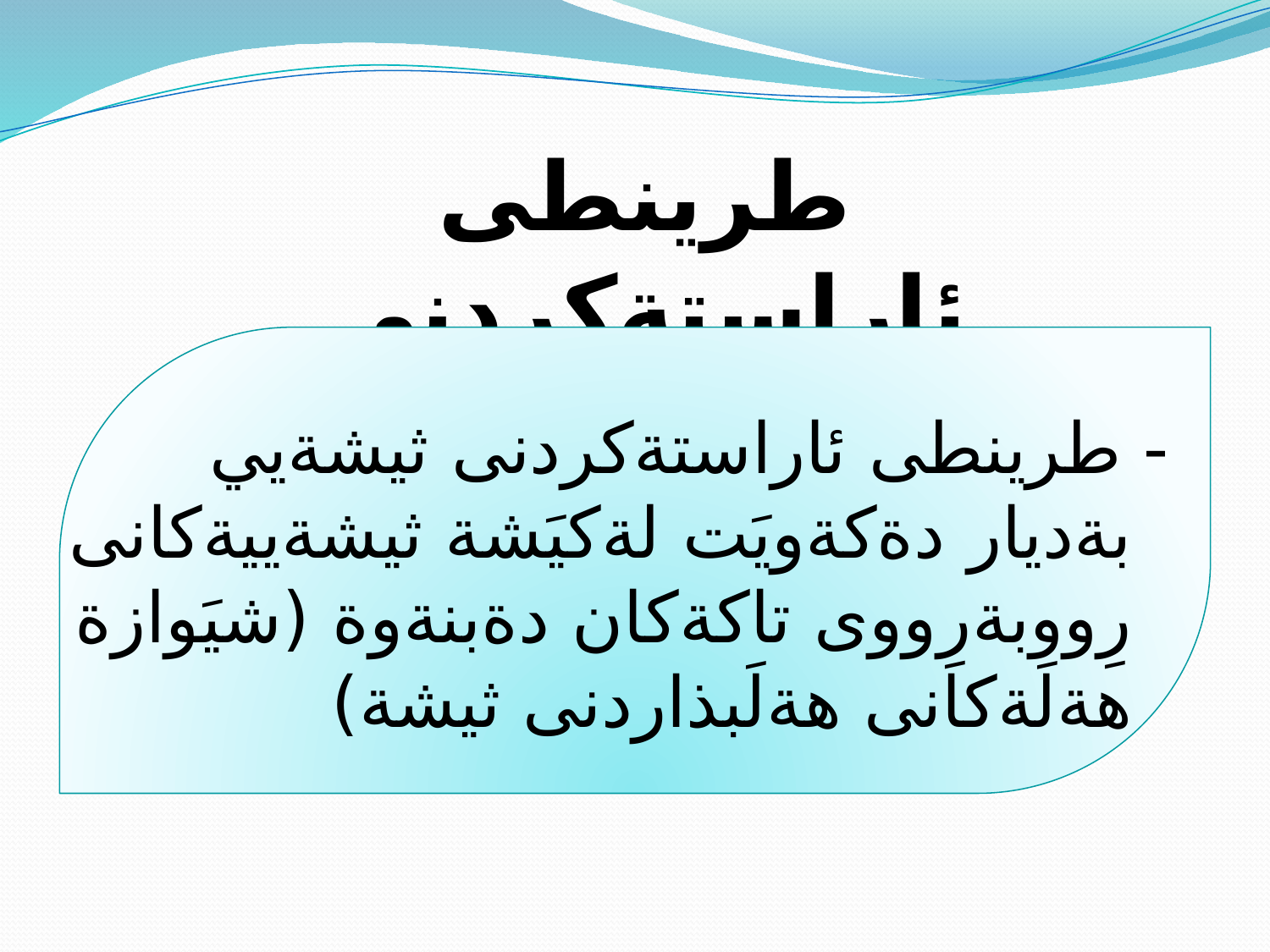

طرينطى ئاراستةكردنى ثيشةيي

- طرينطى ئاراستةكردنى ثيشةيي بةديار دةكةويَت لةكيَشة ثيشةييةكانى رِووبةرِووى تاكةكان دةبنةوة (شيَوازة هةلَةكانى هةلَبذاردنى ثيشة)